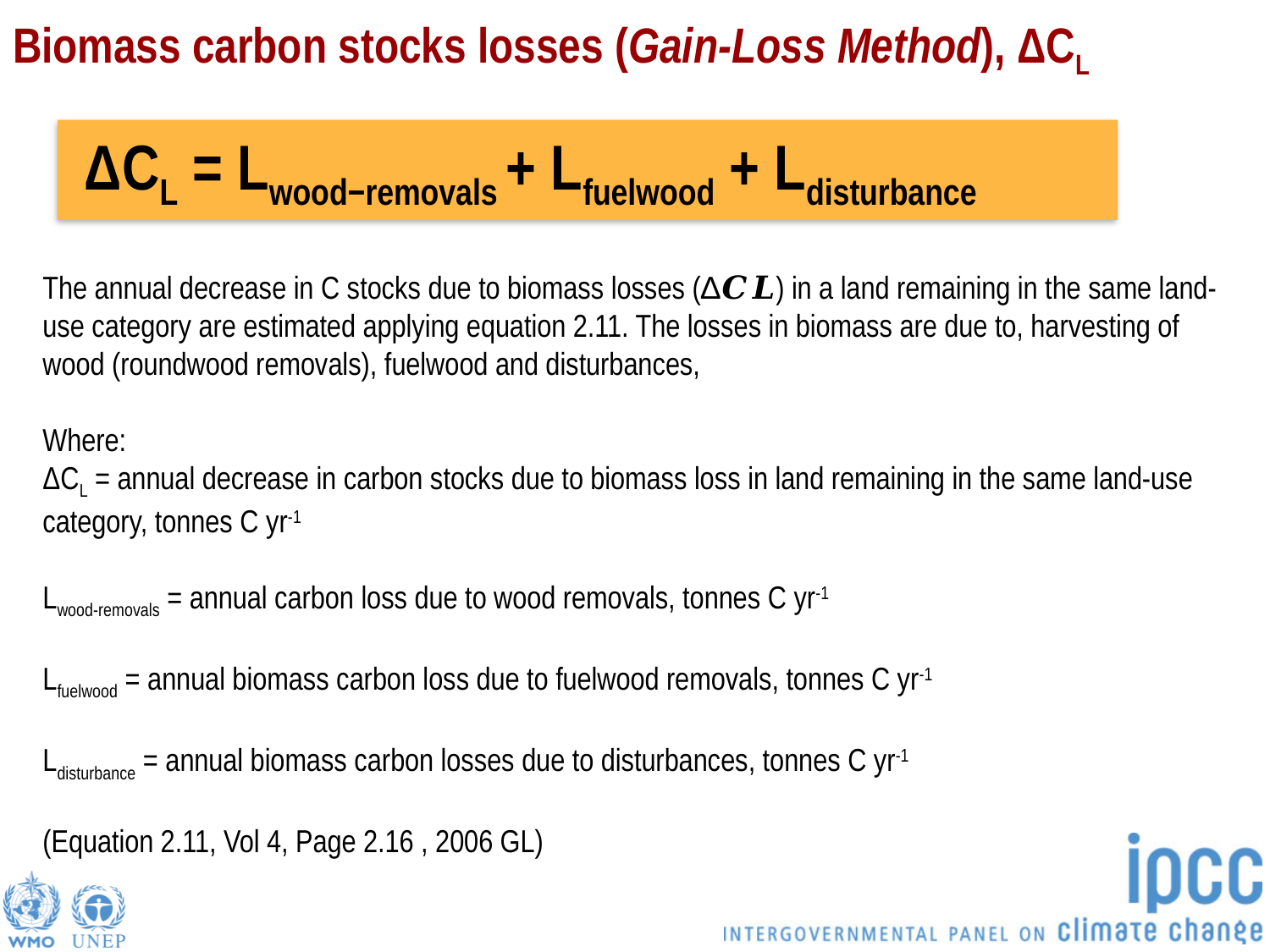

# Biomass carbon stocks losses (Gain-Loss Method), ΔCL
 ΔCL = Lwood−removals + Lfuelwood + Ldisturbance
The annual decrease in C stocks due to biomass losses (∆𝑪𝑳) in a land remaining in the same land-use category are estimated applying equation 2.11. The losses in biomass are due to, harvesting of wood (roundwood removals), fuelwood and disturbances,

Where:
ΔCL = annual decrease in carbon stocks due to biomass loss in land remaining in the same land-use category, tonnes C yr-1

Lwood-removals = annual carbon loss due to wood removals, tonnes C yr-1

Lfuelwood = annual biomass carbon loss due to fuelwood removals, tonnes C yr-1

Ldisturbance = annual biomass carbon losses due to disturbances, tonnes C yr-1

(Equation 2.11, Vol 4, Page 2.16 , 2006 GL)